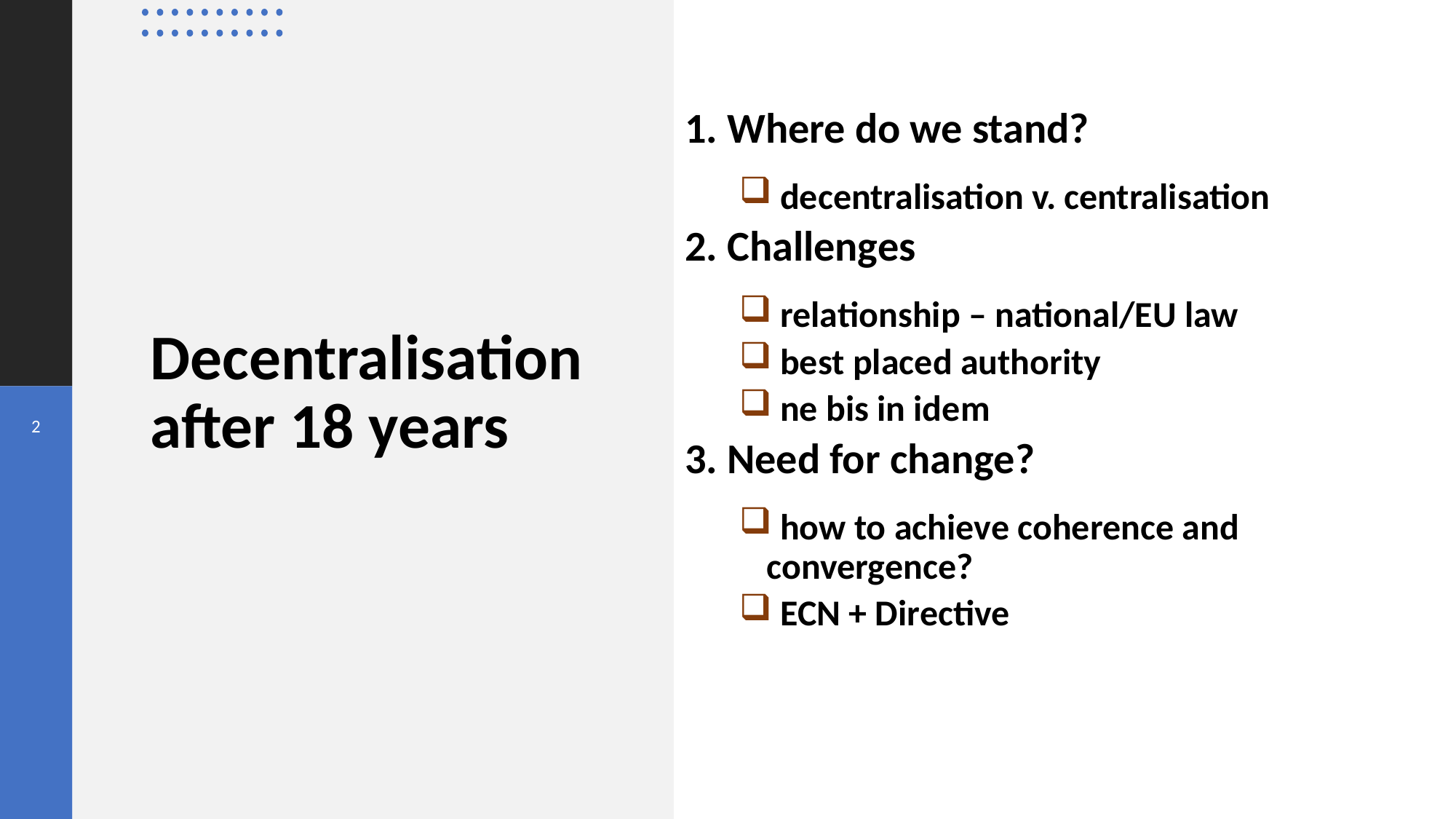

1. Where do we stand?
decentralisation v. centralisation
2. Challenges
relationship – national/EU law
best placed authority
ne bis in idem
3. Need for change?
 how to achieve coherence and 	convergence?
 ECN + Directive

# Decentralisation after 18 years

2